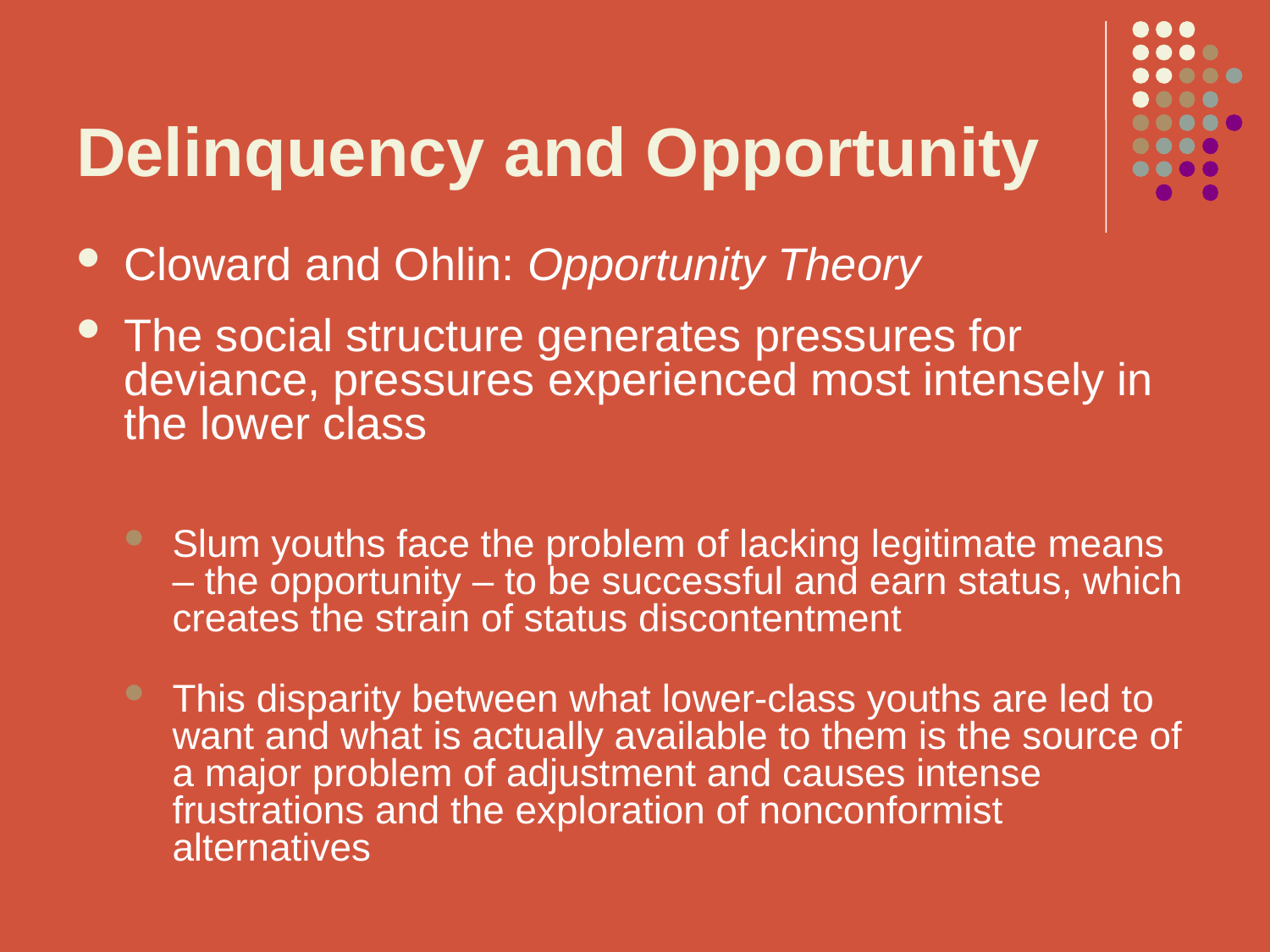

# Delinquency and Opportunity
Cloward and Ohlin: Opportunity Theory

The social structure generates pressures for deviance, pressures experienced most intensely in the lower class

Slum youths face the problem of lacking legitimate means – the opportunity – to be successful and earn status, which creates the strain of status discontentment

This disparity between what lower-class youths are led to want and what is actually available to them is the source of a major problem of adjustment and causes intense frustrations and the exploration of nonconformist alternatives